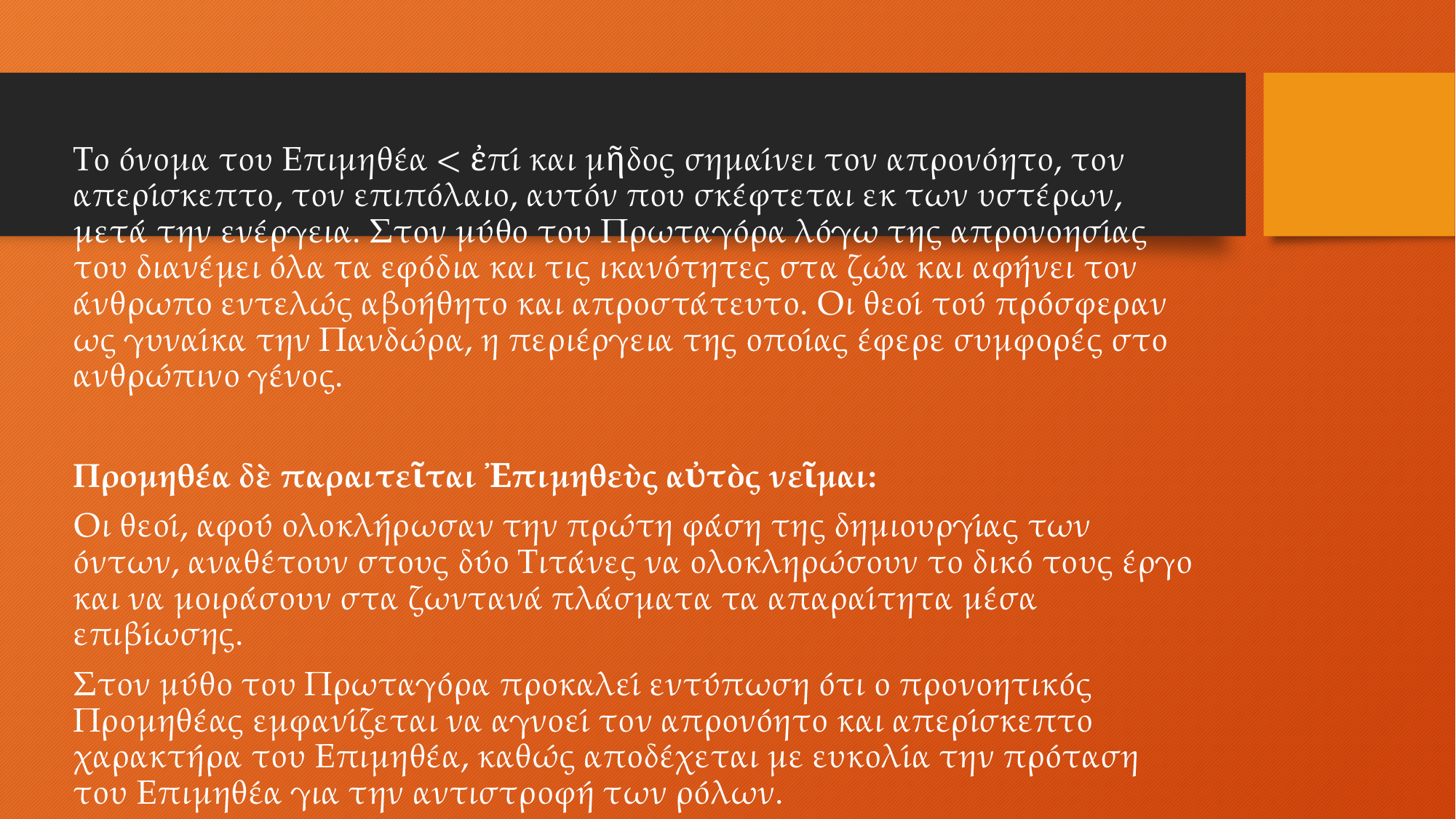

Το όνομα του Επιμηθέα < ἐπί και μῆδος σημαίνει τον απρονόητο, τον απερίσκεπτο, τον επιπόλαιο, αυτόν που σκέφτεται εκ των υστέρων, μετά την ενέργεια. Στον μύθο του Πρωταγόρα λόγω της απρονοησίας του διανέμει όλα τα εφόδια και τις ικανότητες στα ζώα και αφήνει τον άνθρωπο εντελώς αβοήθητο και απροστάτευτο. Οι θεοί τού πρόσφεραν ως γυναίκα την Πανδώρα, η περιέργεια της οποίας έφερε συμφορές στο ανθρώπινο γένος.

Προμηθέα δὲ παραιτεῖται Ἐπιμηθεὺς αὐτὸς νεῖμαι:
Οι θεοί, αφού ολοκλήρωσαν την πρώτη φάση της δημιουργίας των όντων, αναθέτουν στους δύο Τιτάνες να ολοκληρώσουν το δικό τους έργο και να μοιράσουν στα ζωντανά πλάσματα τα απαραίτητα μέσα επιβίωσης.
Στον μύθο του Πρωταγόρα προκαλεί εντύπωση ότι ο προνοητικός Προμηθέας εμφανίζεται να αγνοεί τον απρονόητο και απερίσκεπτο χαρακτήρα του Επιμηθέα, καθώς αποδέχεται με ευκολία την πρόταση του Επιμηθέα για την αντιστροφή των ρόλων.